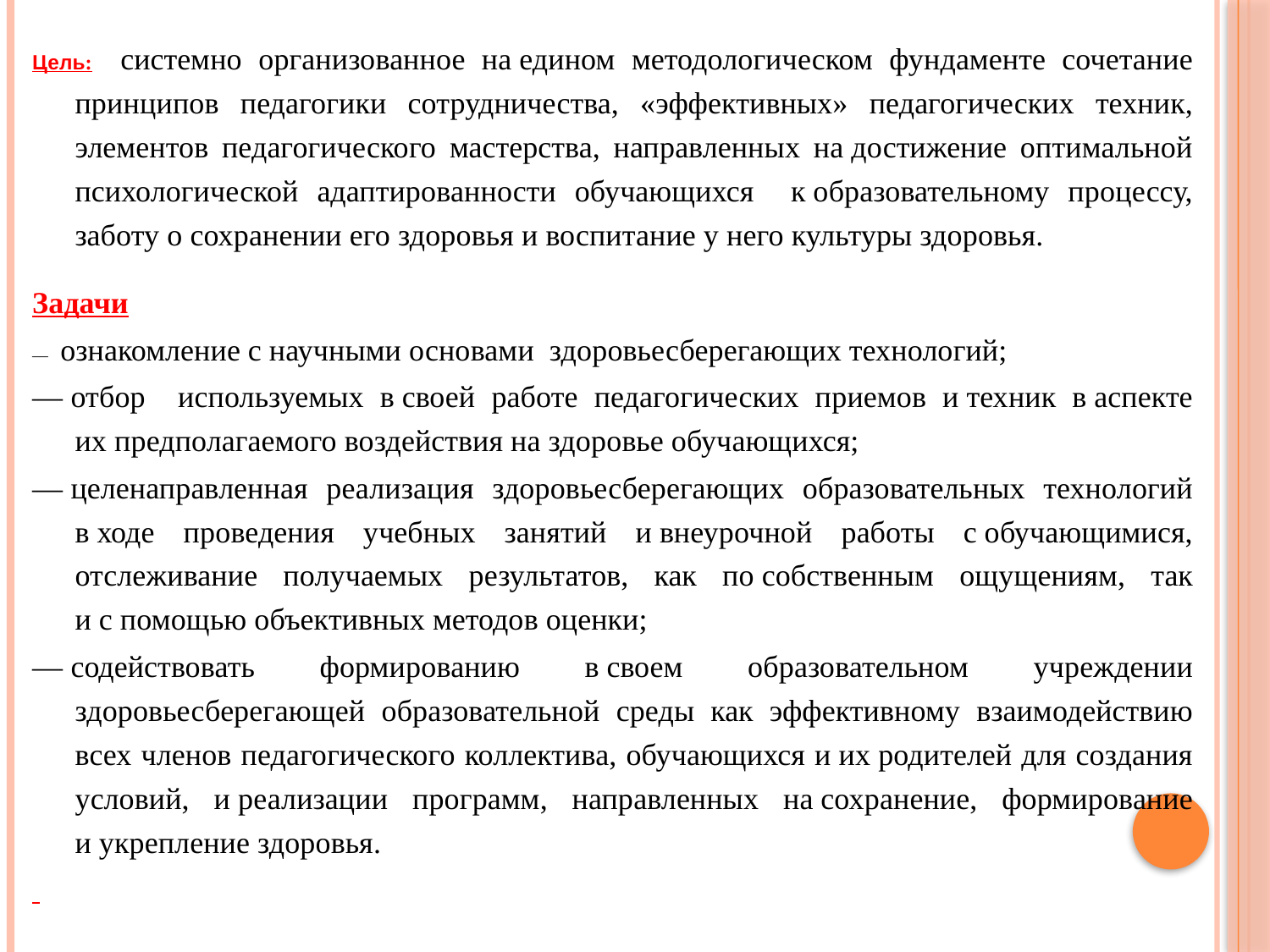

Цель:  системно организованное на едином методологическом фундаменте сочетание принципов педагогики сотрудничества, «эффективных» педагогических техник, элементов педагогического мастерства, направленных на достижение оптимальной психологической адаптированности обучающихся  к образовательному процессу, заботу о сохранении его здоровья и воспитание у него культуры здоровья.

Задачи
—   ознакомление с научными основами  здоровьесберегающих технологий;
— отбор  используемых в своей работе педагогических приемов и техник в аспекте их предполагаемого воздействия на здоровье обучающихся;
— целенаправленная реализация здоровьесберегающих образовательных технологий в ходе проведения учебных занятий и внеурочной работы с обучающимися, отслеживание получаемых результатов, как по собственным ощущениям, так и с помощью объективных методов оценки;
— содействовать формированию в своем образовательном учреждении здоровьесберегающей образовательной среды как эффективному взаимодействию всех членов педагогического коллектива, обучающихся и их родителей для создания условий, и реализации программ, направленных на сохранение, формирование и укрепление здоровья.